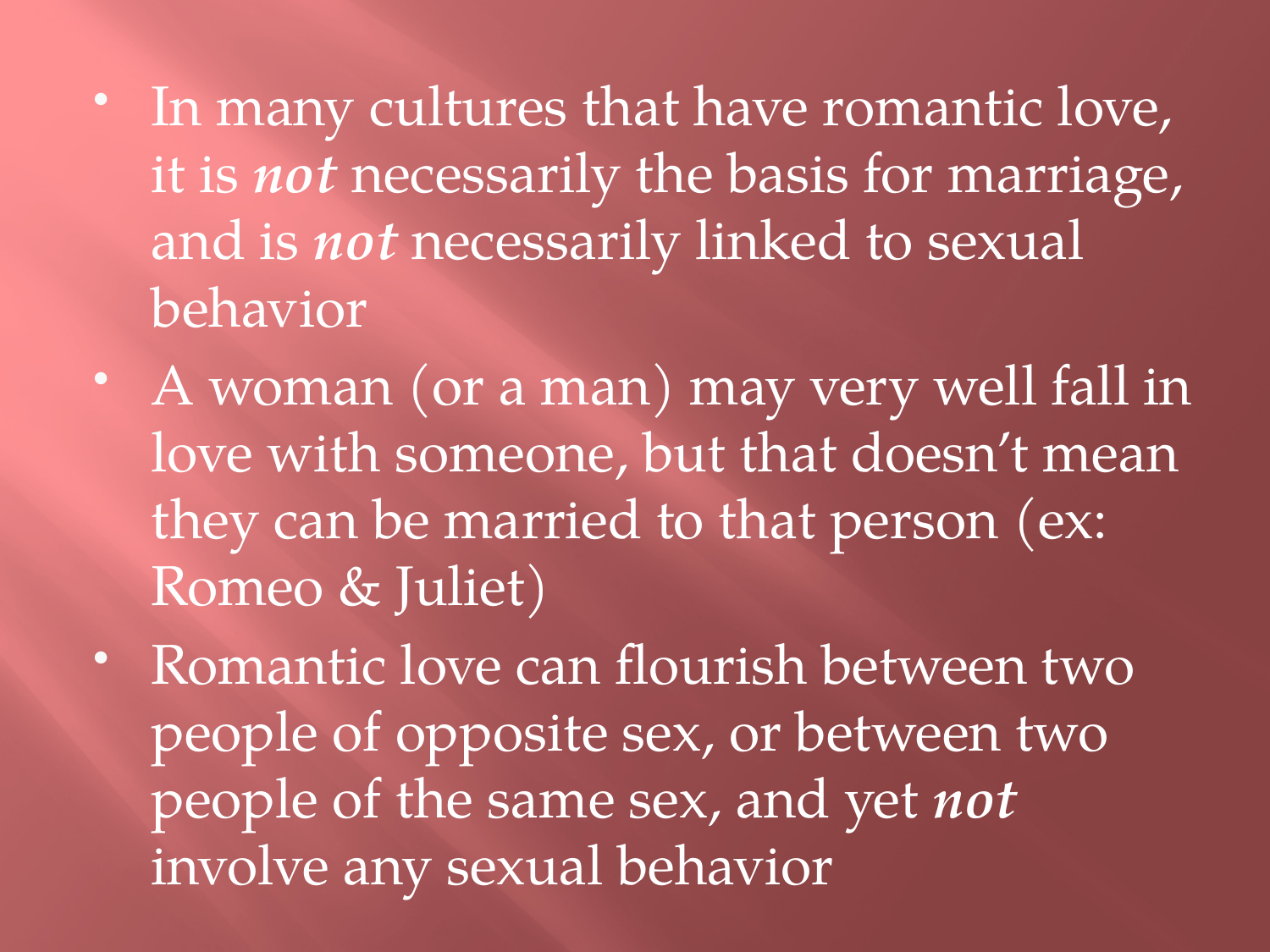

In many cultures that have romantic love, it is not necessarily the basis for marriage, and is not necessarily linked to sexual behavior
A woman (or a man) may very well fall in love with someone, but that doesn’t mean they can be married to that person (ex: Romeo & Juliet)
Romantic love can flourish between two people of opposite sex, or between two people of the same sex, and yet not involve any sexual behavior